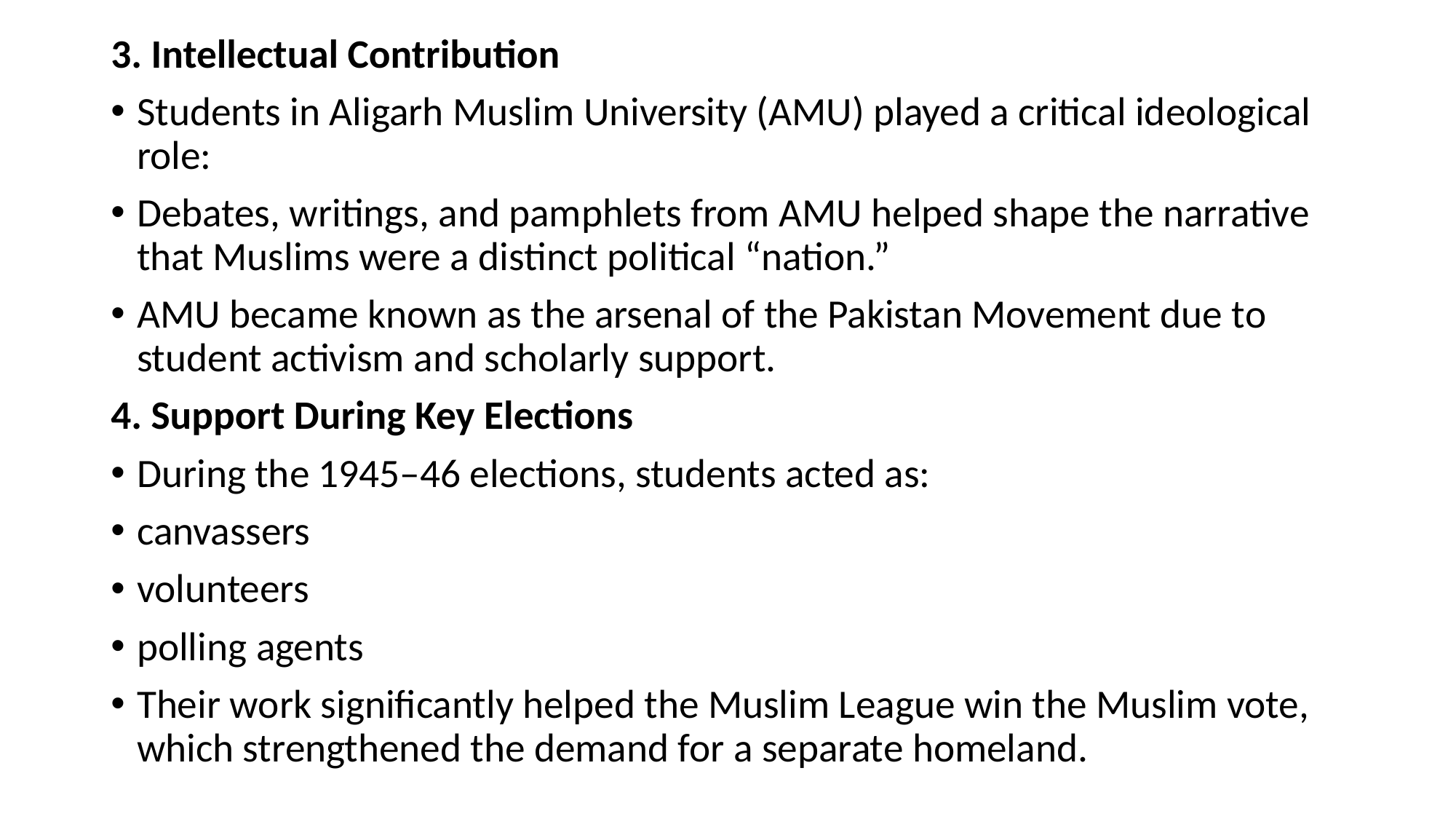

3. Intellectual Contribution
Students in Aligarh Muslim University (AMU) played a critical ideological role:
Debates, writings, and pamphlets from AMU helped shape the narrative that Muslims were a distinct political “nation.”
AMU became known as the arsenal of the Pakistan Movement due to student activism and scholarly support.
4. Support During Key Elections
During the 1945–46 elections, students acted as:
canvassers
volunteers
polling agents
Their work significantly helped the Muslim League win the Muslim vote, which strengthened the demand for a separate homeland.